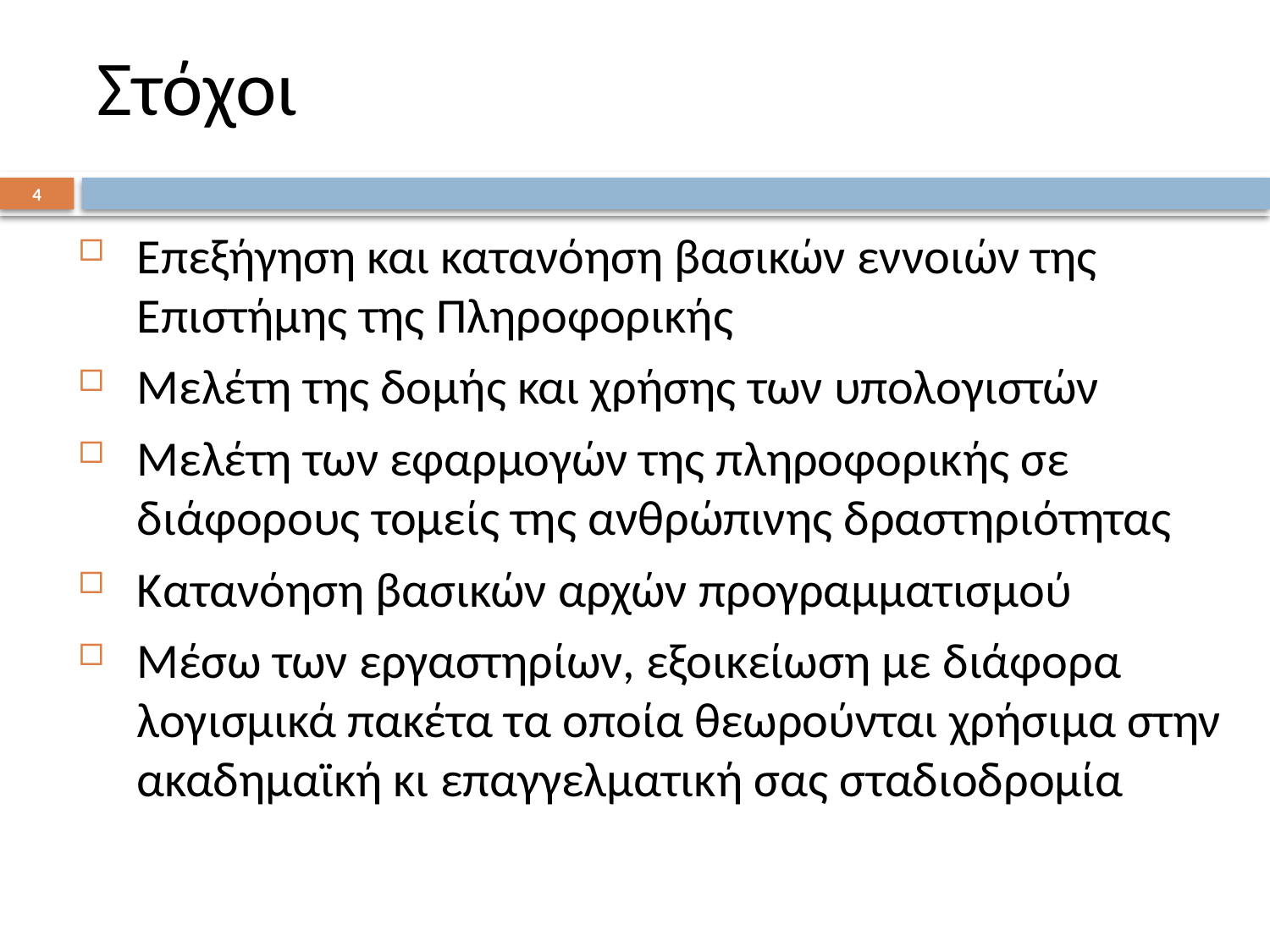

# Στόχοι
4
Επεξήγηση και κατανόηση βασικών εννοιών της Επιστήμης της Πληροφορικής
Μελέτη της δομής και χρήσης των υπολογιστών
Μελέτη των εφαρμογών της πληροφορικής σε διάφορους τομείς της ανθρώπινης δραστηριότητας
Κατανόηση βασικών αρχών προγραμματισμού
Μέσω των εργαστηρίων, εξοικείωση με διάφορα λογισμικά πακέτα τα οποία θεωρούνται χρήσιμα στην ακαδημαϊκή κι επαγγελματική σας σταδιοδρομία